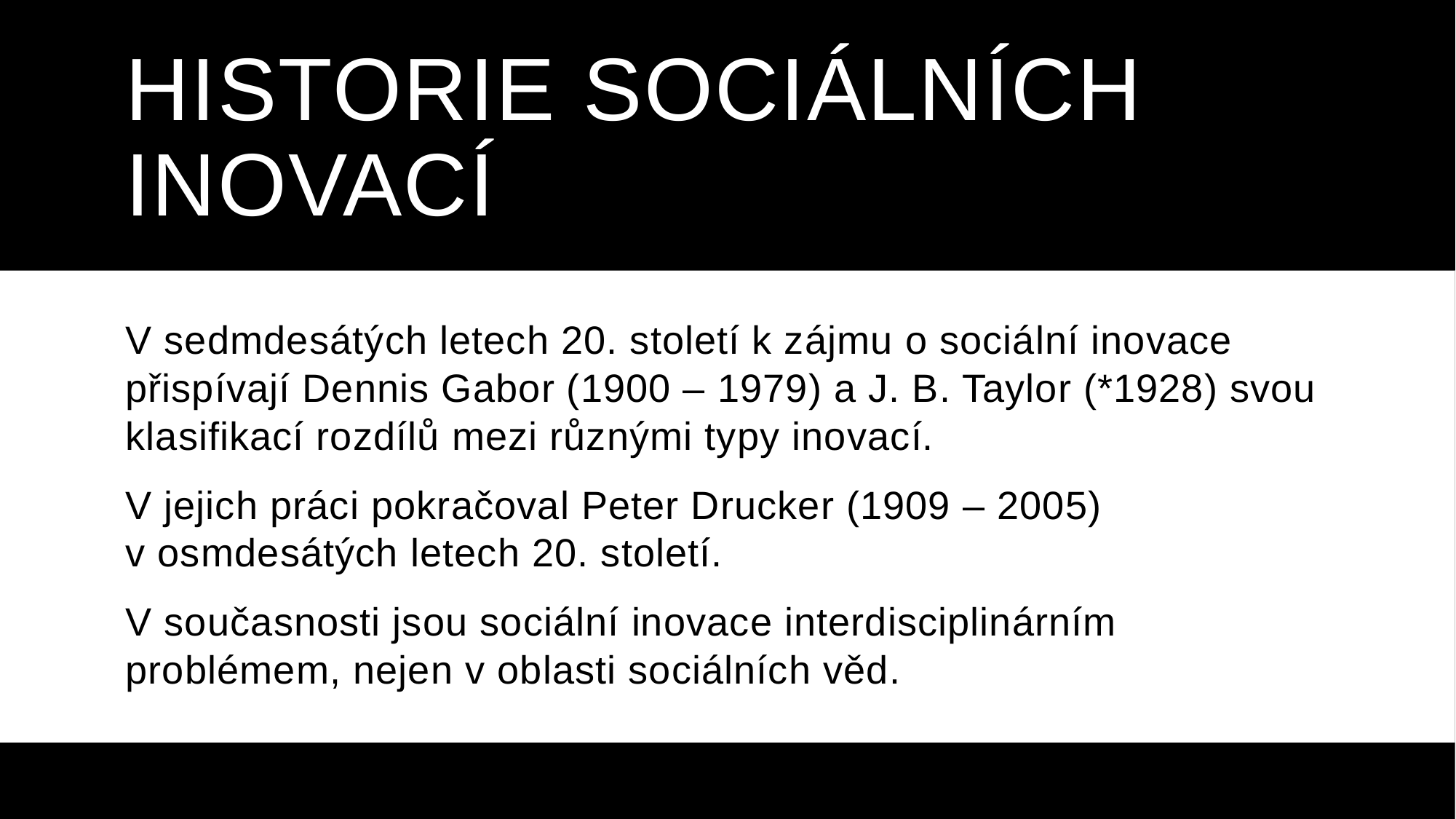

# Historie sociálních inovací

V sedmdesátých letech 20. století k zájmu o sociální inovace přispívají Dennis Gabor (1900 – 1979) a J. B. Taylor (*1928) svou klasifikací rozdílů mezi různými typy inovací.
V jejich práci pokračoval Peter Drucker (1909 – 2005) v osmdesátých letech 20. století.
V současnosti jsou sociální inovace interdisciplinárním problémem, nejen v oblasti sociálních věd.